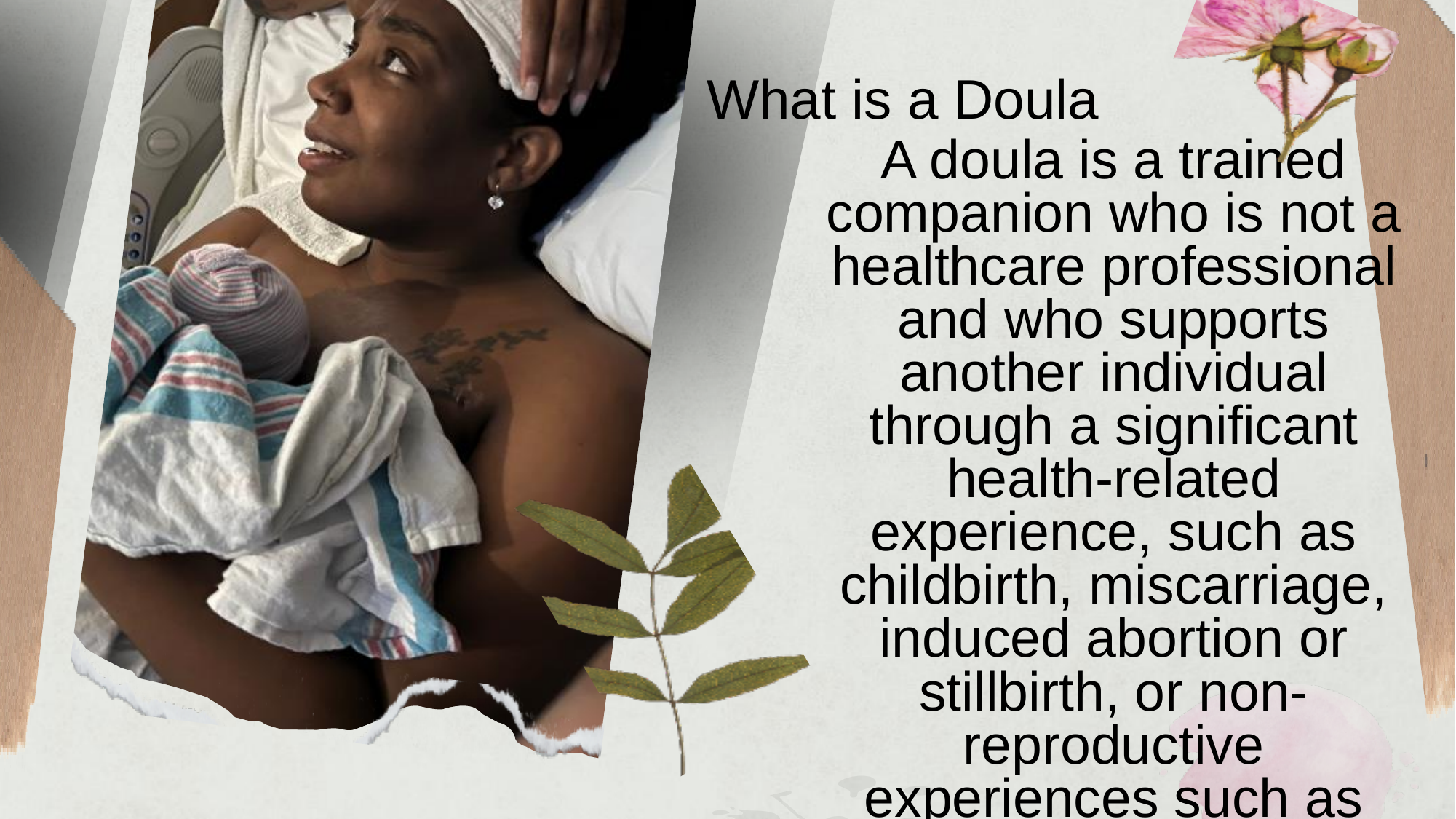

What is a Doula
A doula is a trained companion who is not a healthcare professional and who supports another individual through a significant health-related experience, such as childbirth, miscarriage, induced abortion or stillbirth, or non-reproductive experiences such as dying.